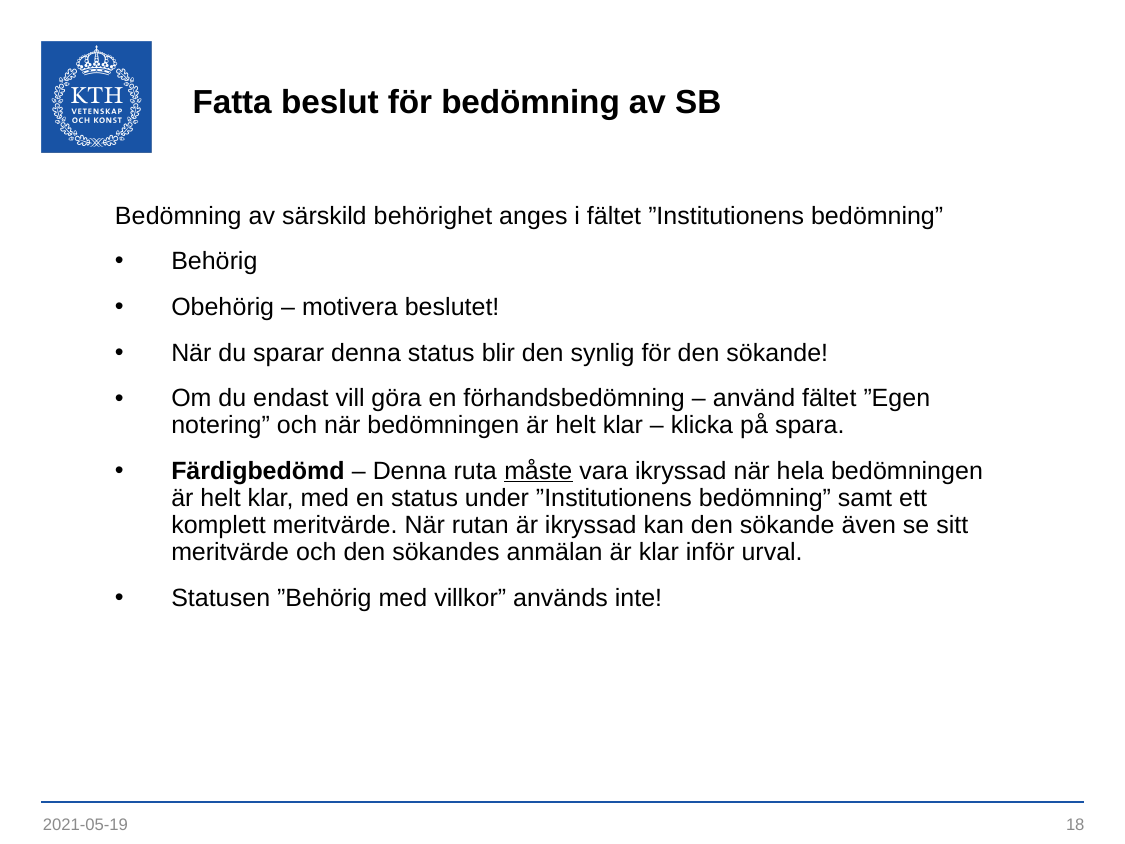

# Fatta beslut för bedömning av SB
Bedömning av särskild behörighet anges i fältet ”Institutionens bedömning”
Behörig
Obehörig – motivera beslutet!
När du sparar denna status blir den synlig för den sökande!
Om du endast vill göra en förhandsbedömning – använd fältet ”Egen notering” och när bedömningen är helt klar – klicka på spara.
Färdigbedömd – Denna ruta måste vara ikryssad när hela bedömningen är helt klar, med en status under ”Institutionens bedömning” samt ett komplett meritvärde. När rutan är ikryssad kan den sökande även se sitt meritvärde och den sökandes anmälan är klar inför urval.
Statusen ”Behörig med villkor” används inte!

2021-05-19

18